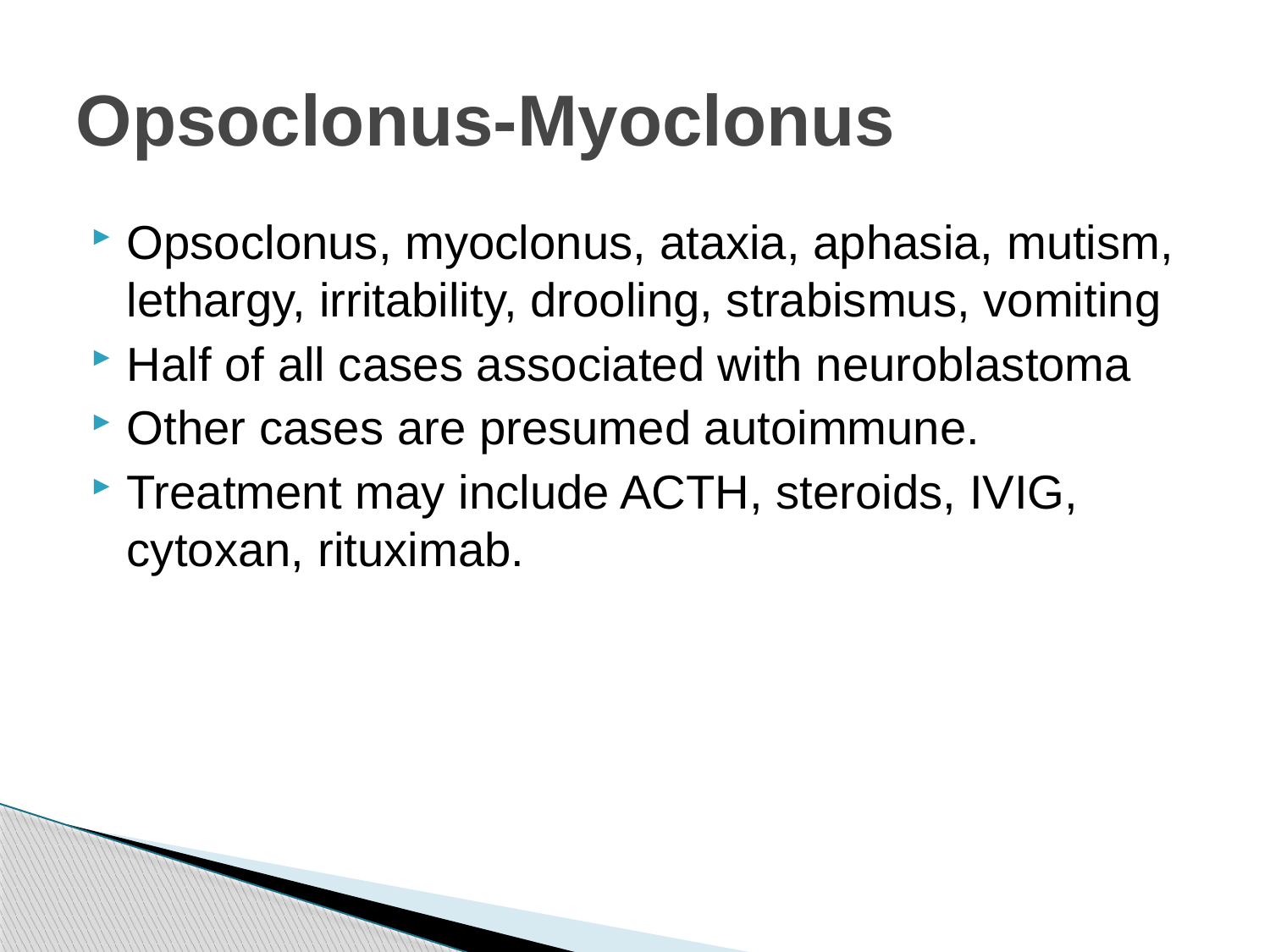

# Opsoclonus-Myoclonus
Opsoclonus, myoclonus, ataxia, aphasia, mutism, lethargy, irritability, drooling, strabismus, vomiting
Half of all cases associated with neuroblastoma
Other cases are presumed autoimmune.
Treatment may include ACTH, steroids, IVIG, cytoxan, rituximab.